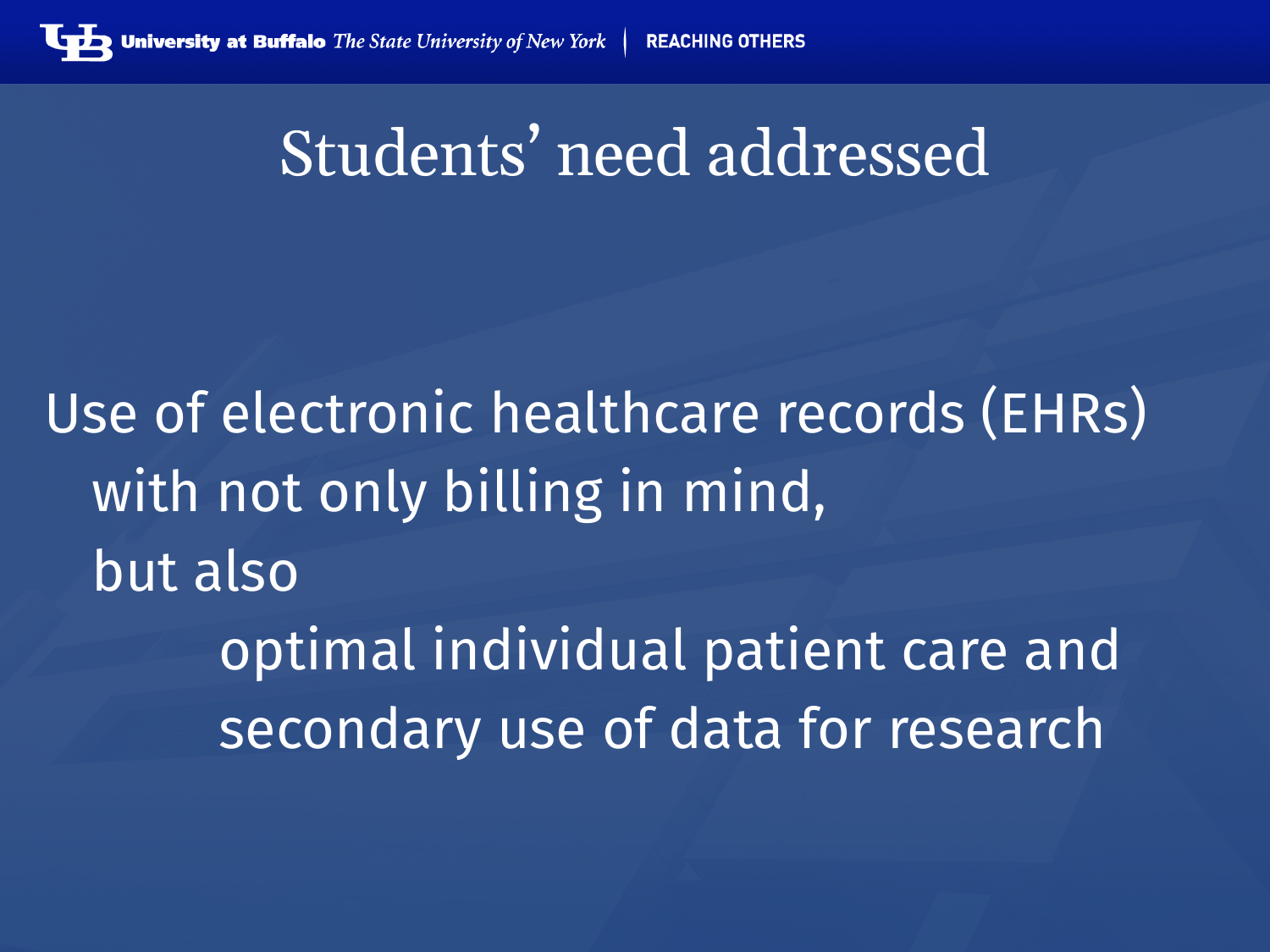

# Students’ need addressed
Use of electronic healthcare records (EHRs)
	with not only billing in mind,
	but also
		optimal individual patient care and
		secondary use of data for research